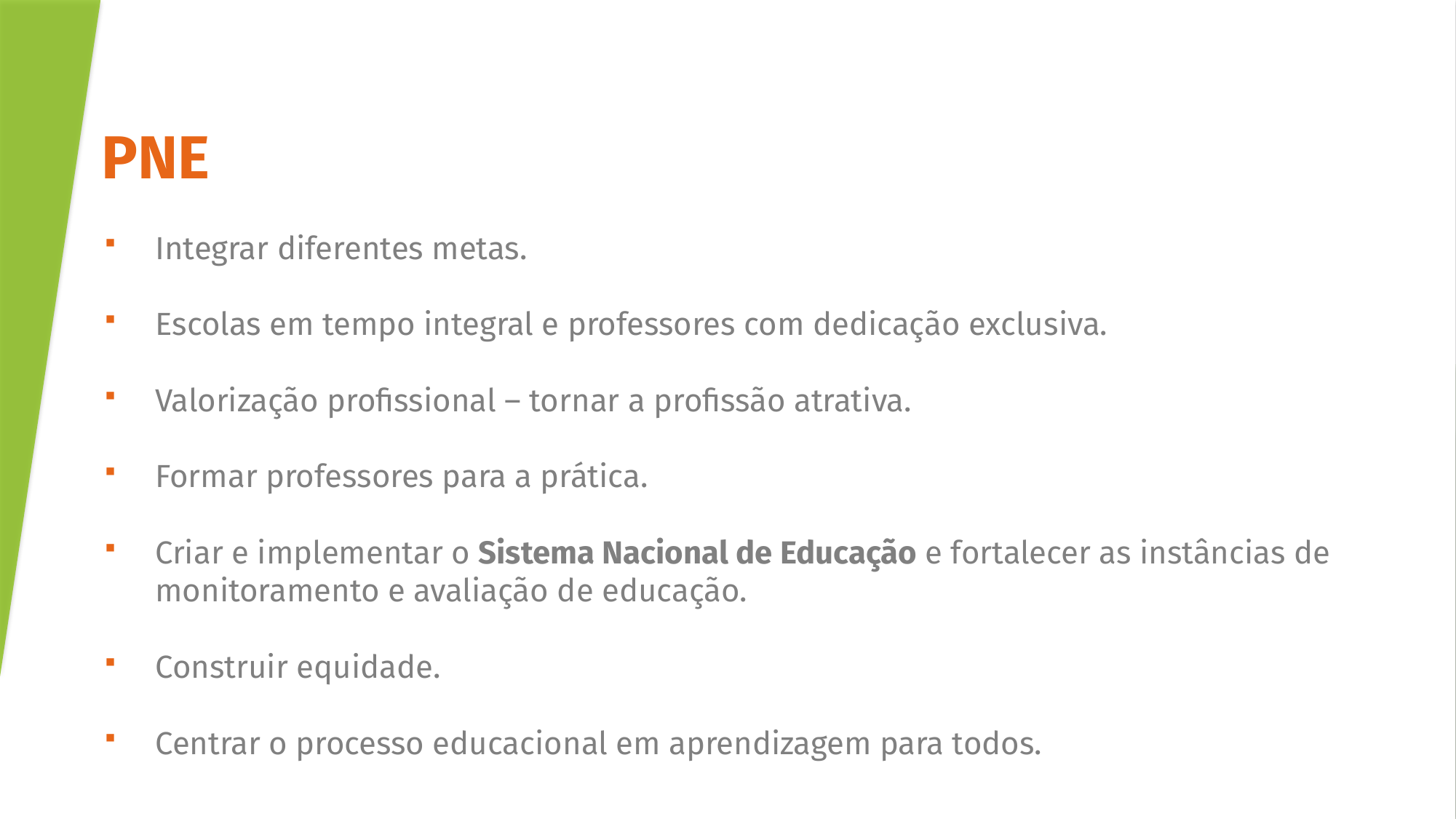

# PNE
Integrar diferentes metas.
Escolas em tempo integral e professores com dedicação exclusiva.
Valorização profissional – tornar a profissão atrativa.
Formar professores para a prática.
Criar e implementar o Sistema Nacional de Educação e fortalecer as instâncias de monitoramento e avaliação de educação.
Construir equidade.
Centrar o processo educacional em aprendizagem para todos.